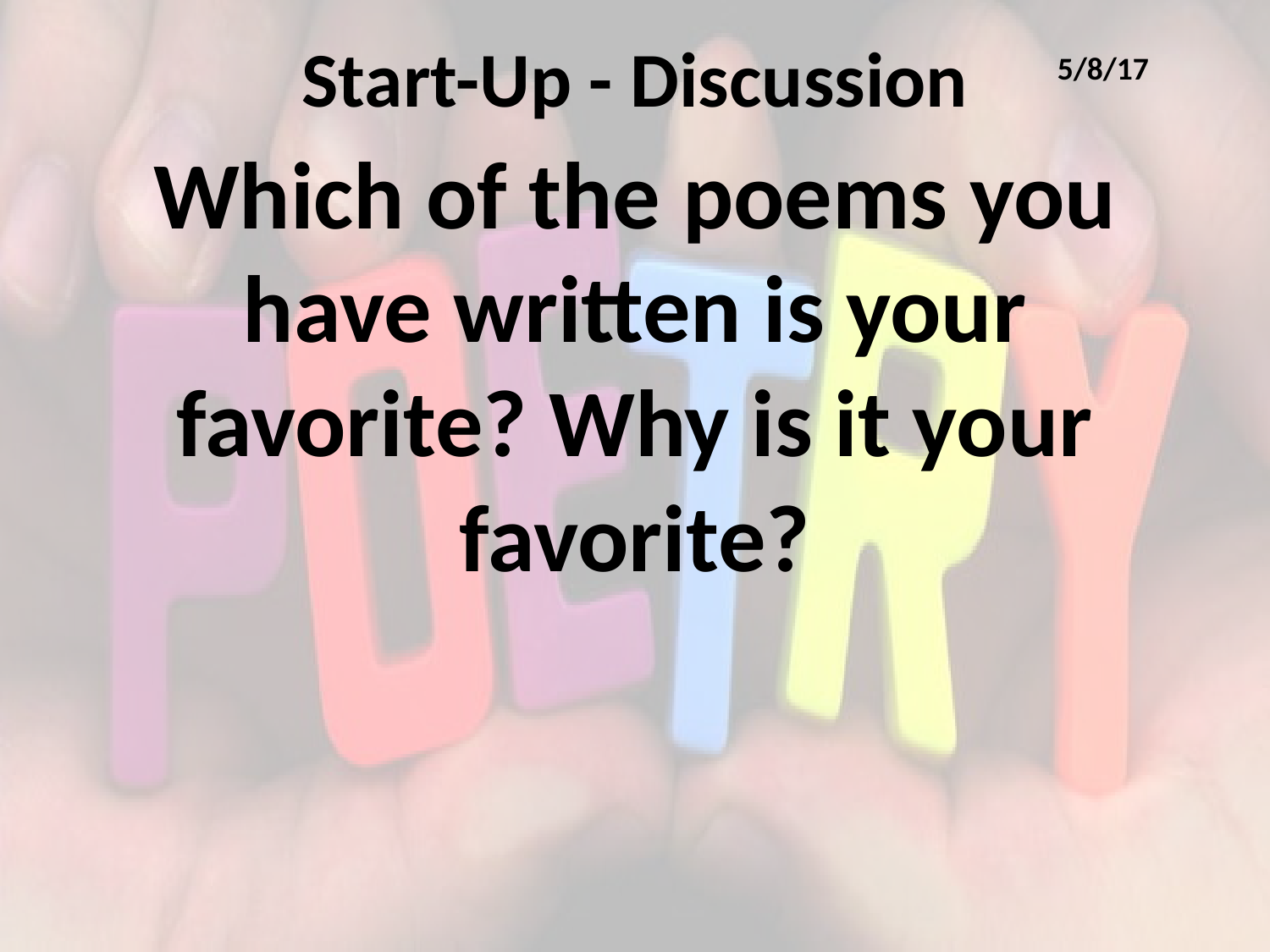

# Start-Up - Discussion
5/8/17
Which of the poems you have written is your favorite? Why is it your favorite?